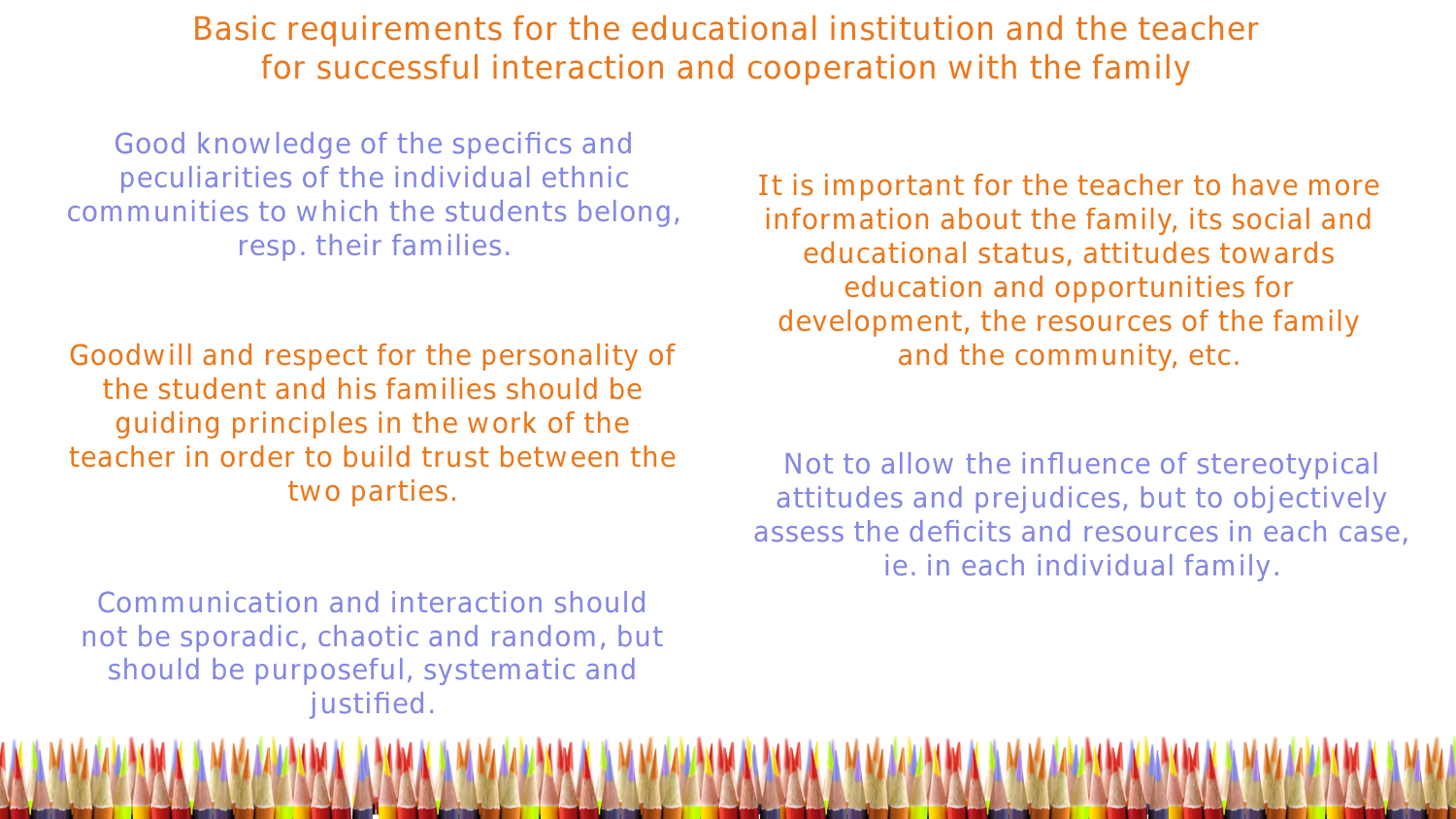

Basic requirements for the educational institution and the teacher
for successful interaction and cooperation with the family
Good knowledge of the specifics and peculiarities of the individual ethnic communities to which the students belong, resp. their families.
It is important for the teacher to have more information about the family, its social and educational status, attitudes towards education and opportunities for development, the resources of the family and the community, etc.
Goodwill and respect for the personality of the student and his families should be guiding principles in the work of the teacher in order to build trust between the two parties.
Not to allow the influence of stereotypical attitudes and prejudices, but to objectively assess the deficits and resources in each case, ie. in each individual family.
Communication and interaction should not be sporadic, chaotic and random, but should be purposeful, systematic and justified.